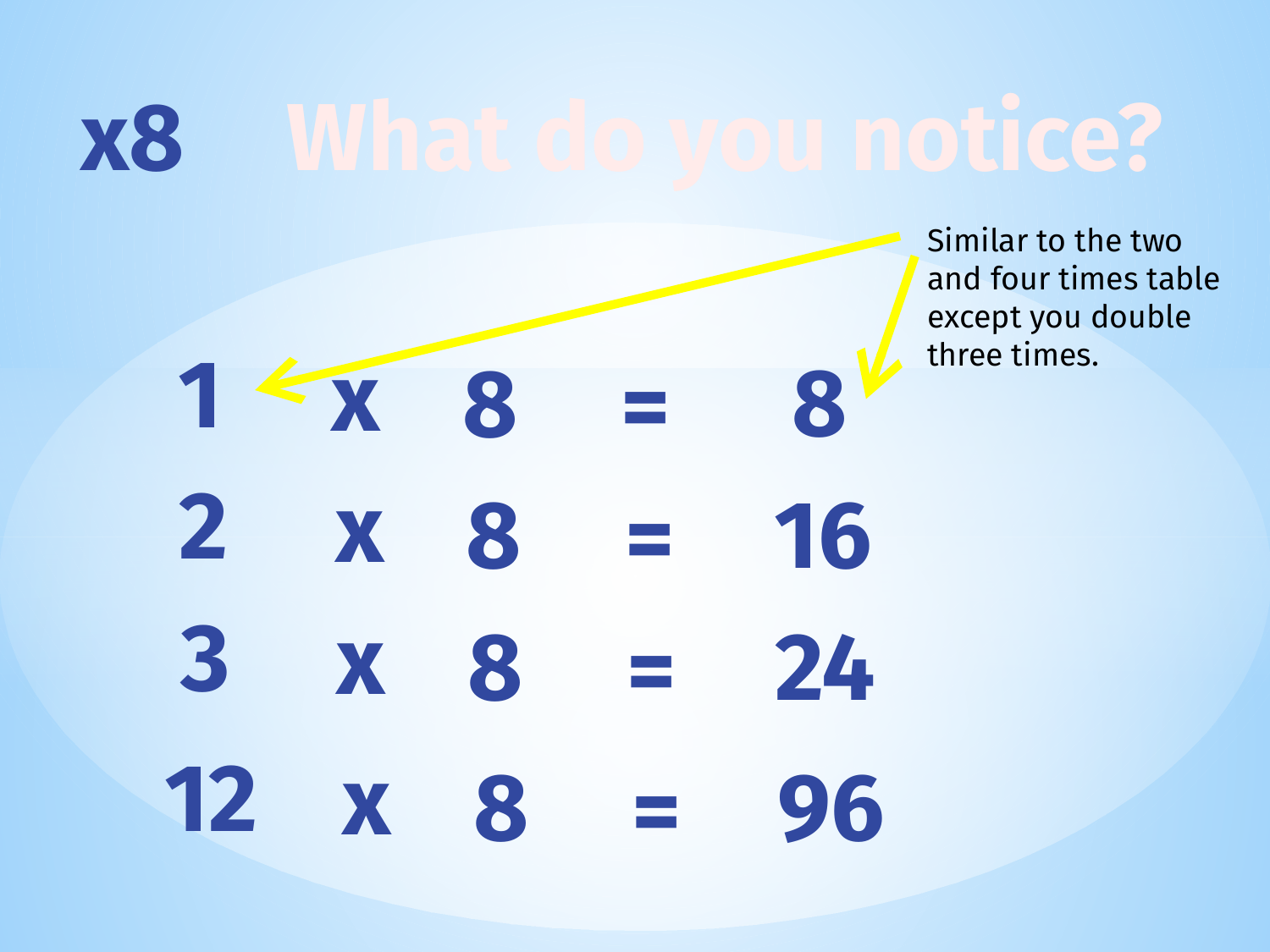

x8
What do you notice?
Similar to the two and four times table except you double three times.
1
x
8
8
=
2
x
16
8
=
3
x
24
8
=
12
x
96
8
=